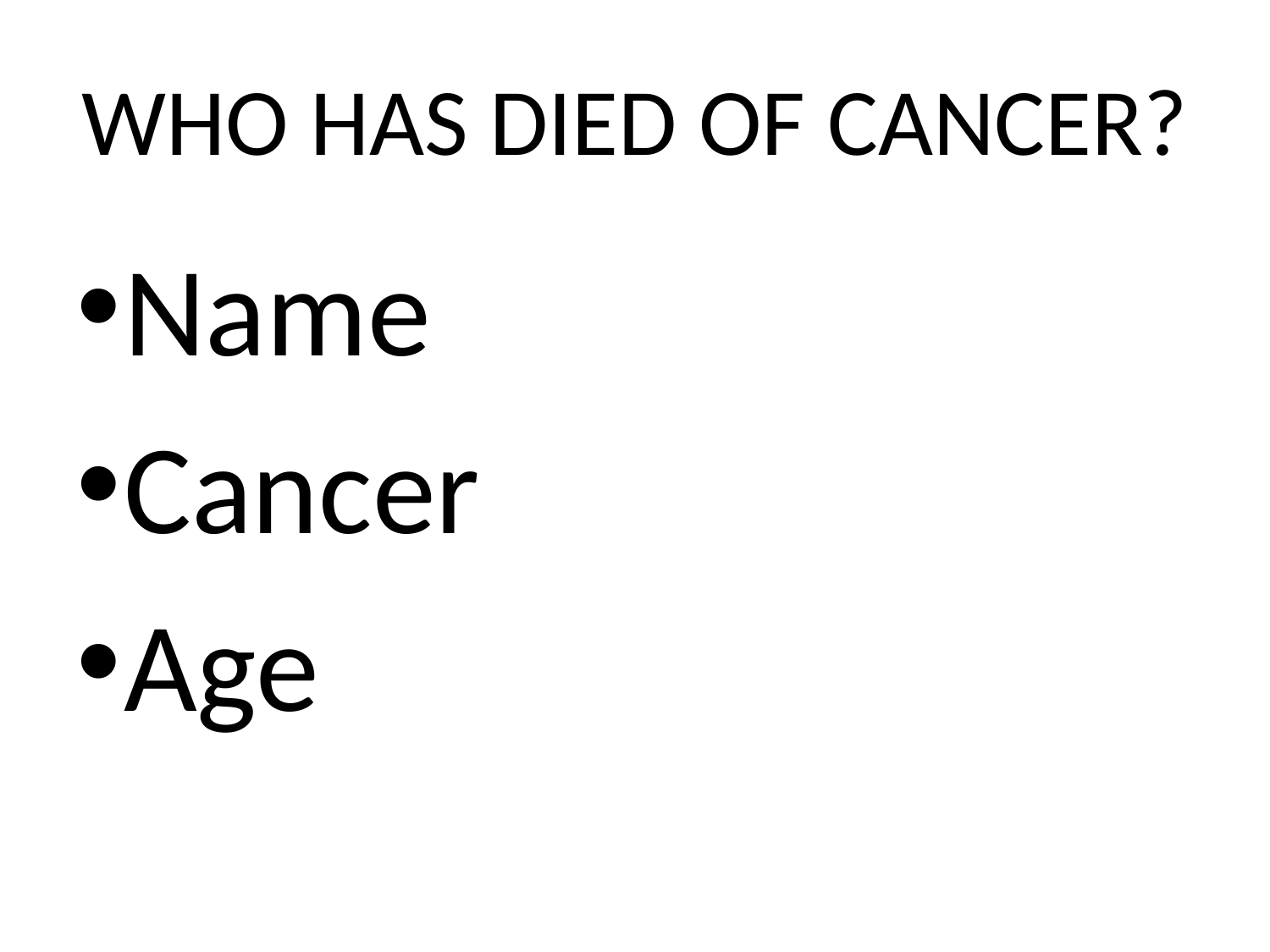

# WHO HAS DIED OF CANCER?
Name
Cancer
Age